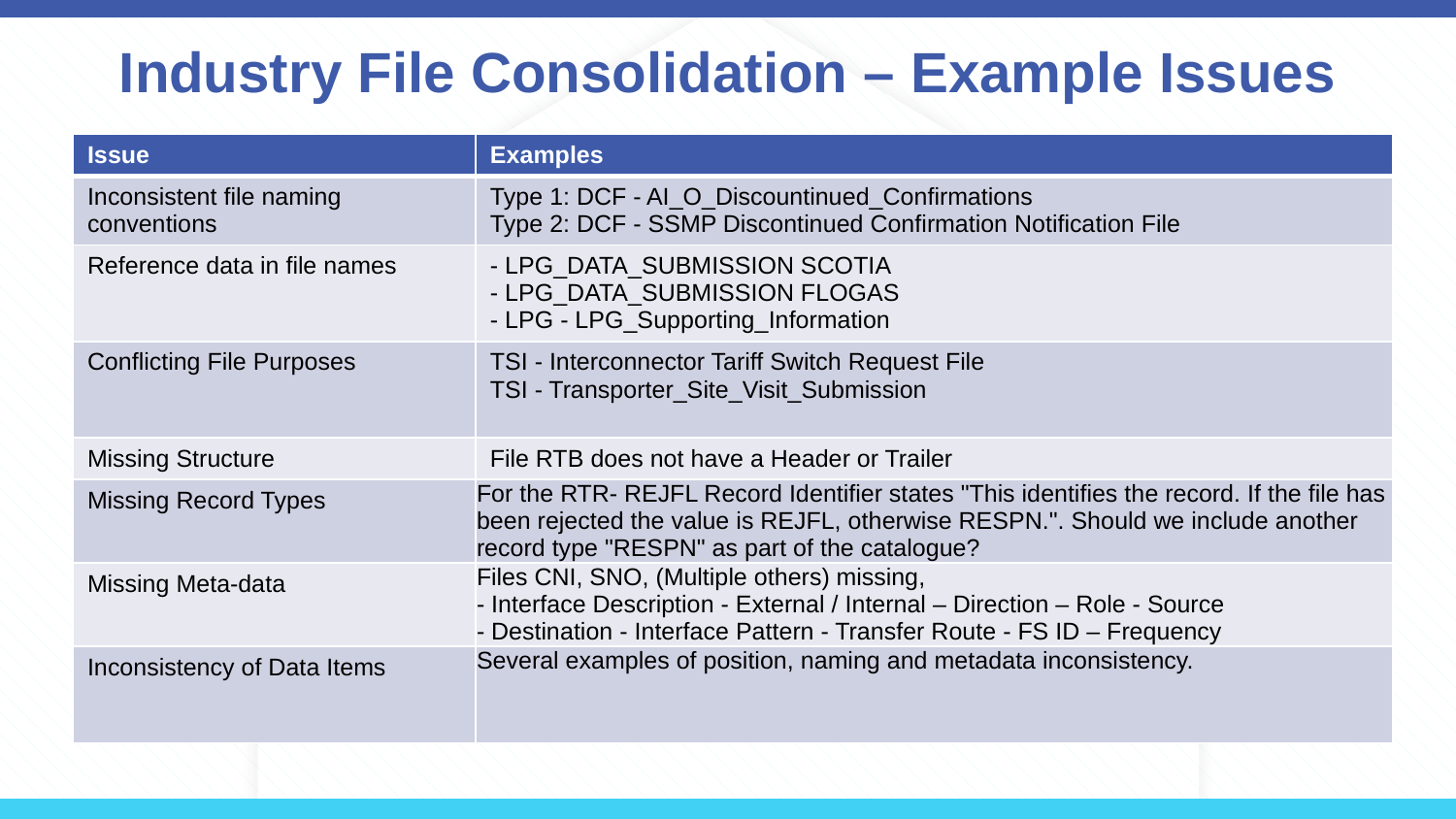

# Industry File Consolidation – Example Issues
| Issue | Examples |
| --- | --- |
| Inconsistent file naming conventions | Type 1: DCF - AI\_O\_Discountinued\_Confirmations Type 2: DCF - SSMP Discontinued Confirmation Notification File |
| Reference data in file names | - LPG\_DATA\_SUBMISSION SCOTIA - LPG\_DATA\_SUBMISSION FLOGAS - LPG - LPG\_Supporting\_Information |
| Conflicting File Purposes | TSI - Interconnector Tariff Switch Request File TSI - Transporter\_Site\_Visit\_Submission |
| Missing Structure | File RTB does not have a Header or Trailer |
| Missing Record Types | For the RTR- REJFL Record Identifier states "This identifies the record. If the file has been rejected the value is REJFL, otherwise RESPN.". Should we include another record type "RESPN" as part of the catalogue? |
| Missing Meta-data | Files CNI, SNO, (Multiple others) missing, - Interface Description - External / Internal – Direction – Role - Source - Destination - Interface Pattern - Transfer Route - FS ID – Frequency |
| Inconsistency of Data Items | Several examples of position, naming and metadata inconsistency. |